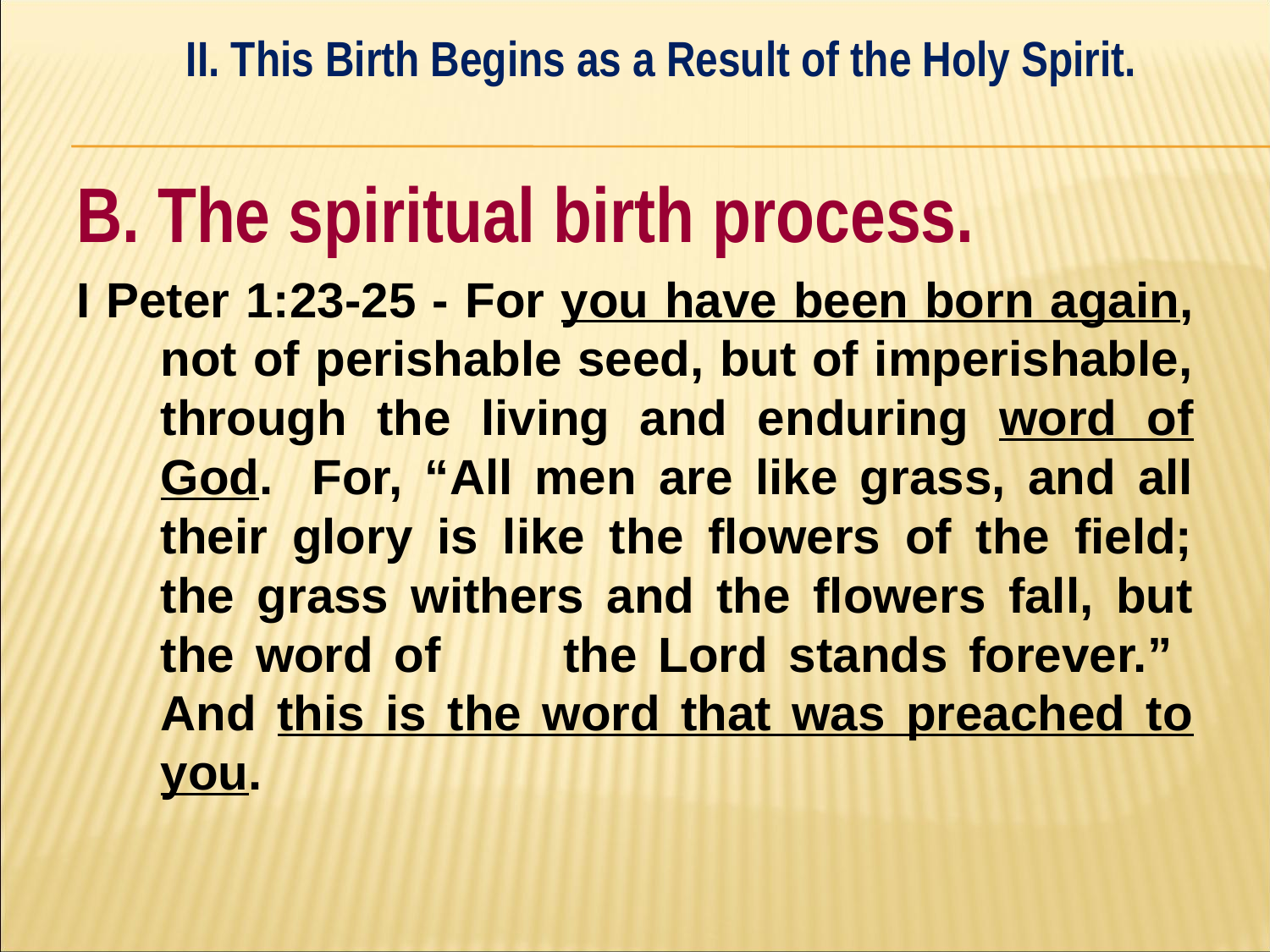

II. This Birth Begins as a Result of the Holy Spirit.
#
B. The spiritual birth process.
I Peter 1:23-25 - For you have been born again, not of perishable seed, but of imperishable, through the living and enduring word of God.  For, “All men are like grass, and all their glory is like the flowers of the field; the grass withers and the flowers fall, but the word of 	the Lord stands forever.”  And this is the word that was preached to you.